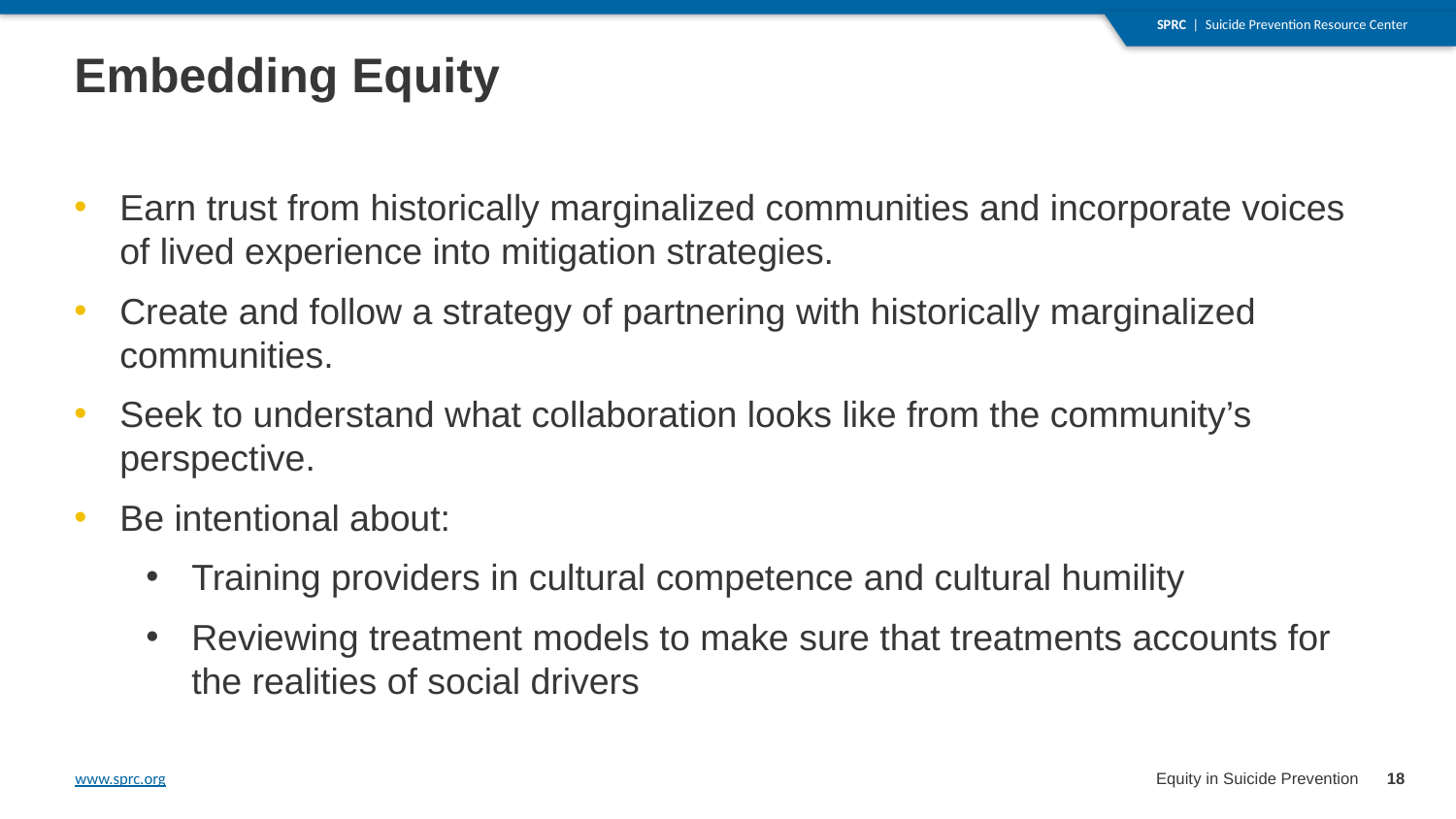

# Embedding Equity
Earn trust from historically marginalized communities and incorporate voices of lived experience into mitigation strategies.
Create and follow a strategy of partnering with historically marginalized communities.
Seek to understand what collaboration looks like from the community’s perspective.
Be intentional about:
Training providers in cultural competence and cultural humility
Reviewing treatment models to make sure that treatments accounts for the realities of social drivers

18
Equity in Suicide Prevention